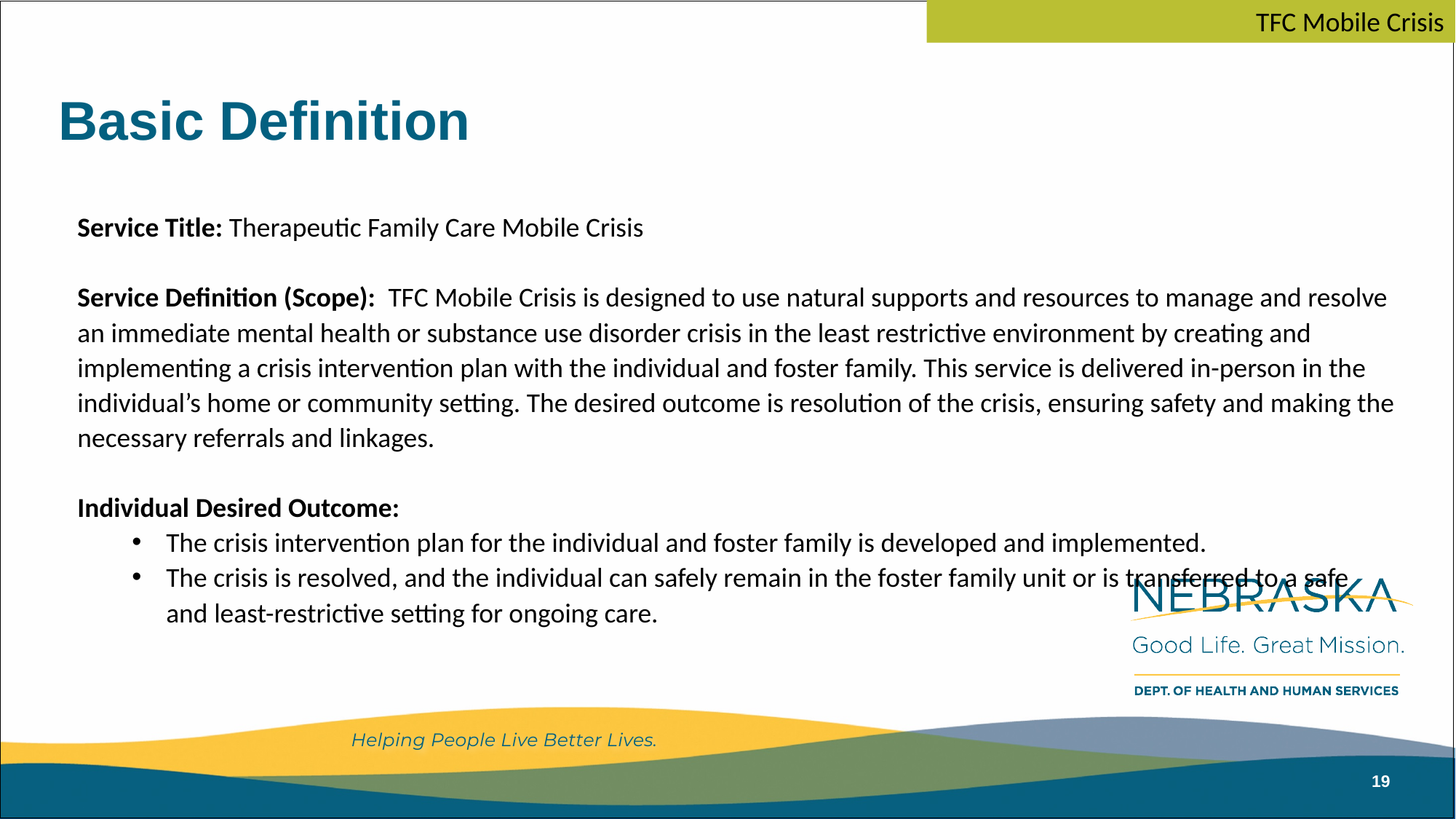

TFC Mobile Crisis
# Basic Definition
Service Title: Therapeutic Family Care Mobile Crisis

Service Definition (Scope):  TFC Mobile Crisis is designed to use natural supports and resources to manage and resolve an immediate mental health or substance use disorder crisis in the least restrictive environment by creating and implementing a crisis intervention plan with the individual and foster family. This service is delivered in-person in the individual’s home or community setting. The desired outcome is resolution of the crisis, ensuring safety and making the necessary referrals and linkages.

Individual Desired Outcome:
The crisis intervention plan for the individual and foster family is developed and implemented.
The crisis is resolved, and the individual can safely remain in the foster family unit or is transferred to a safe and least-restrictive setting for ongoing care.